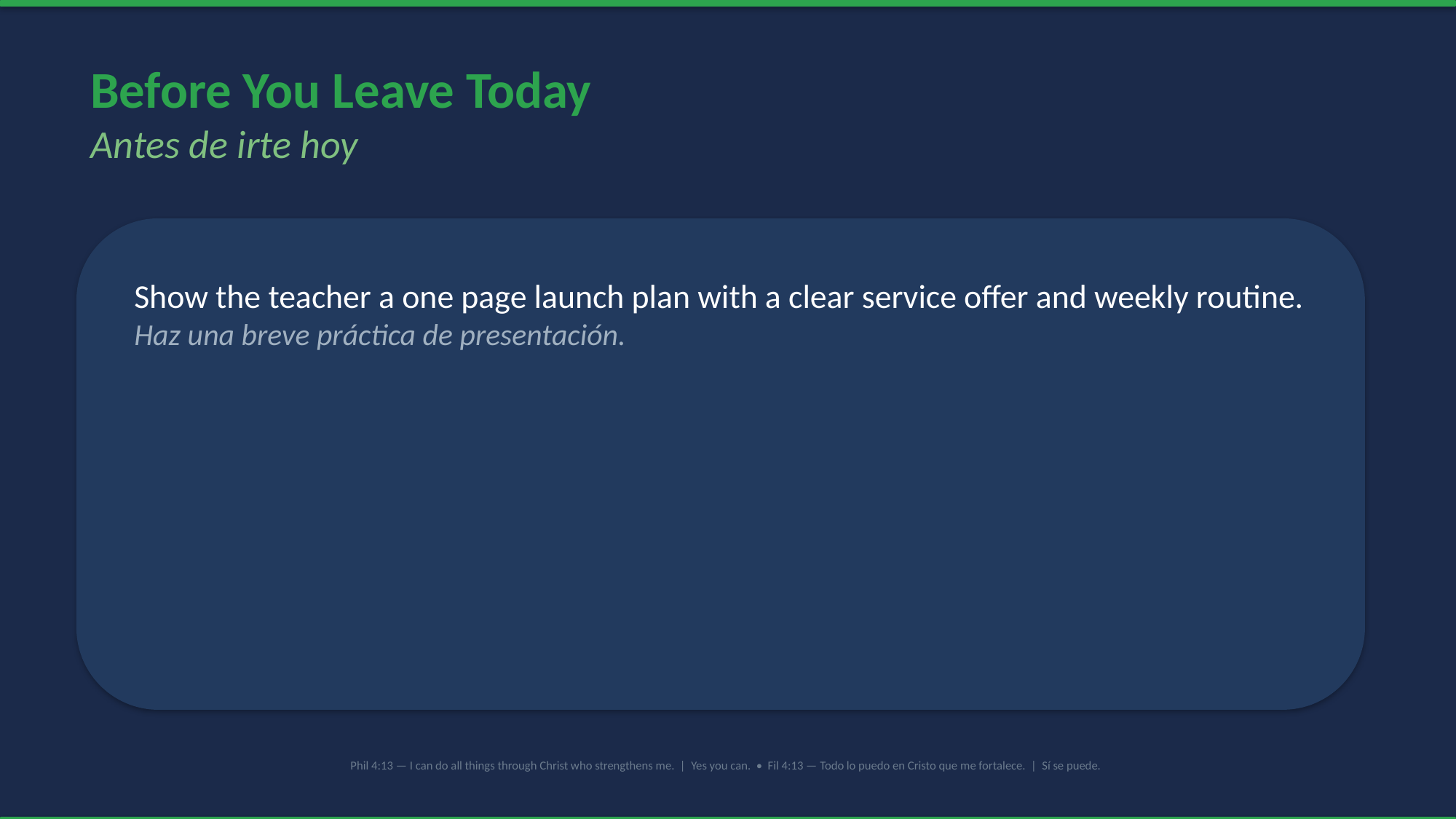

Before You Leave Today
Antes de irte hoy

Show the teacher a one page launch plan with a clear service offer and weekly routine.
Haz una breve práctica de presentación.
Phil 4:13 — I can do all things through Christ who strengthens me.  |  Yes you can.  •  Fil 4:13 — Todo lo puedo en Cristo que me fortalece.  |  Sí se puede.